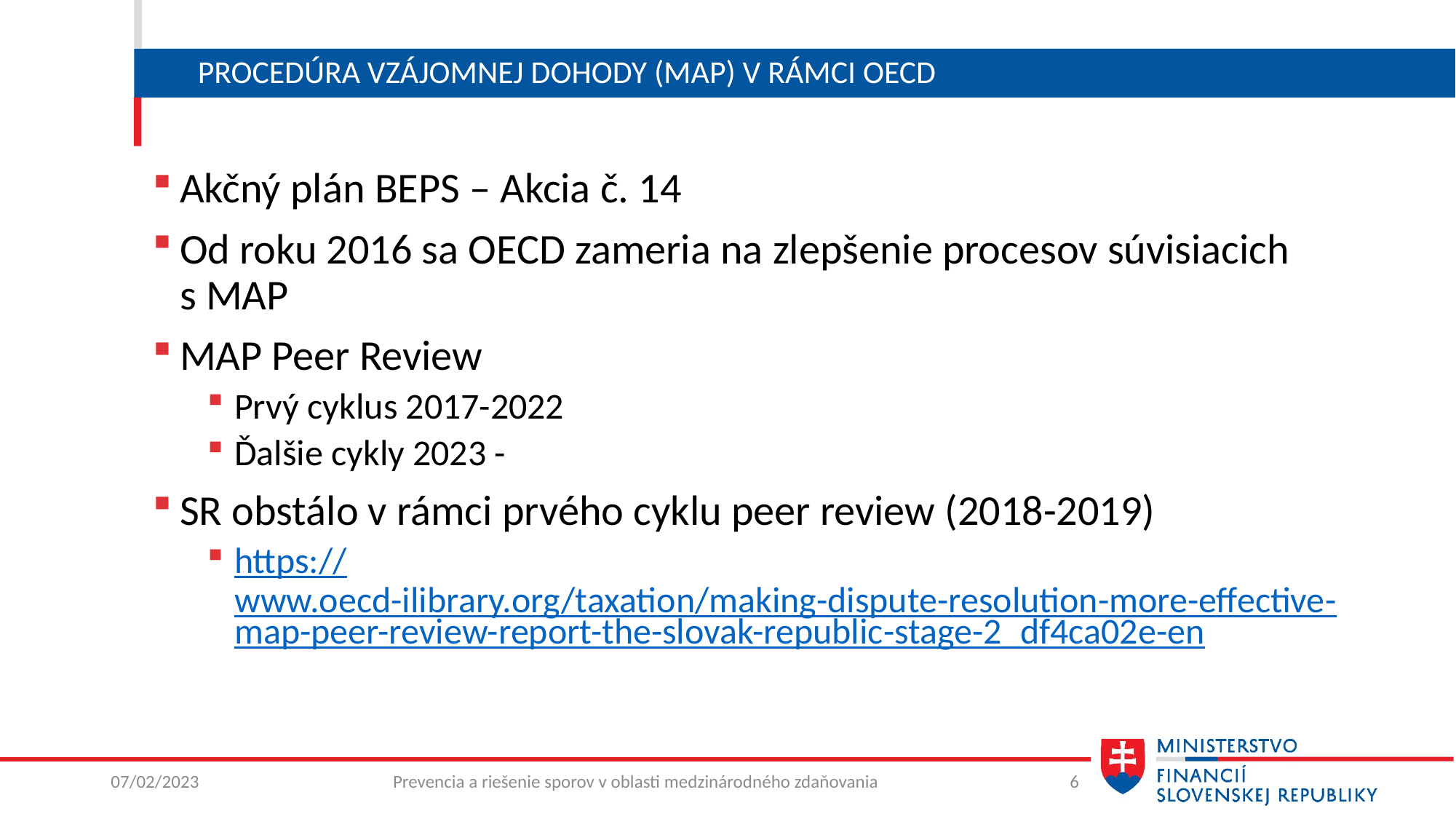

# Procedúra vzájomnej dohody (MAP) v rámci OECD
Akčný plán BEPS – Akcia č. 14
Od roku 2016 sa OECD zameria na zlepšenie procesov súvisiacich
s MAP
MAP Peer Review
Prvý cyklus 2017-2022
Ďalšie cykly 2023 -
SR obstálo v rámci prvého cyklu peer review (2018-2019)
https://www.oecd-ilibrary.org/taxation/making-dispute-resolution-more-effective-map-peer-review-report-the-slovak-republic-stage-2_df4ca02e-en
07/02/2023
Prevencia a riešenie sporov v oblasti medzinárodného zdaňovania
6